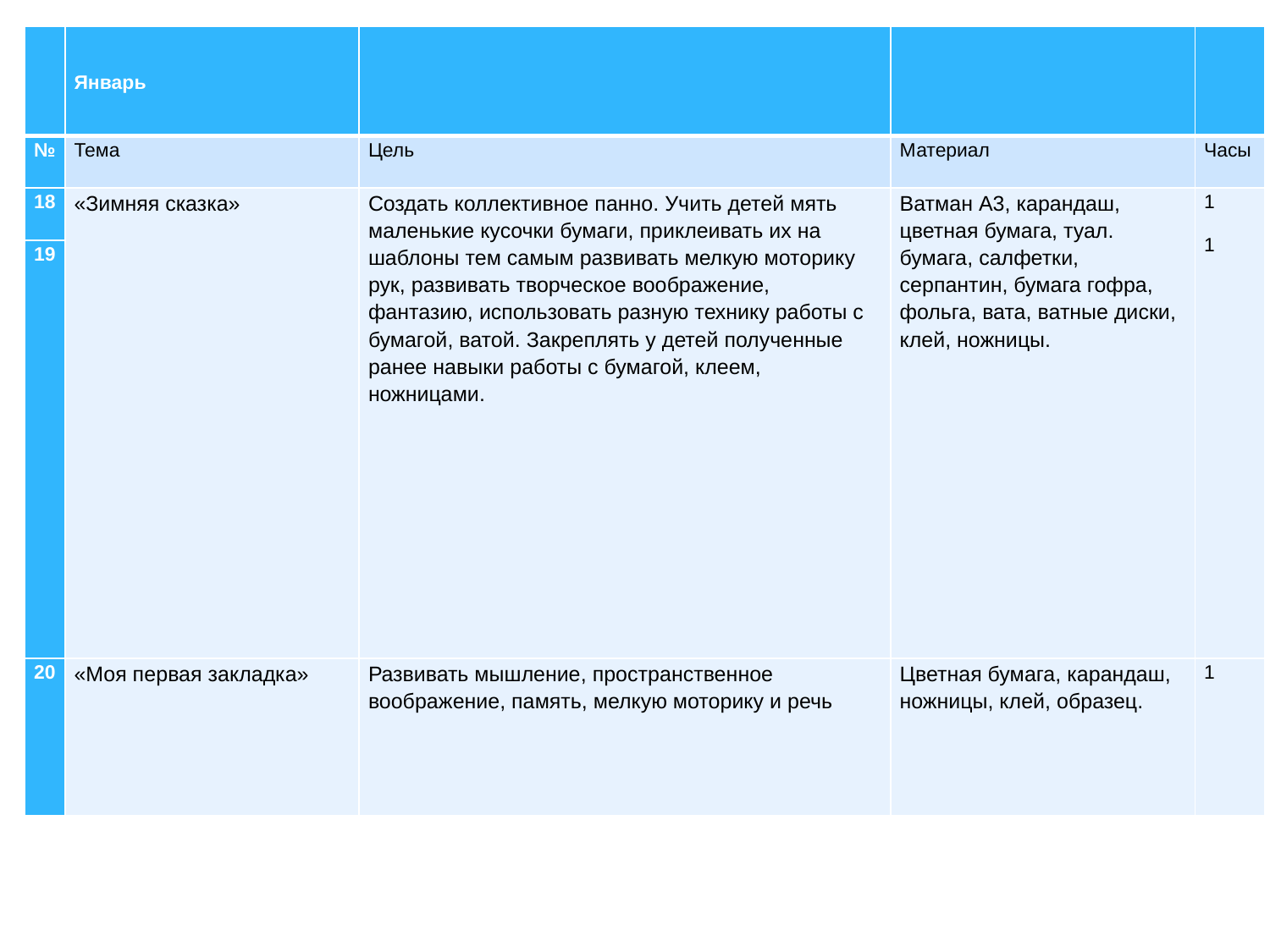

|  | Январь |  |  |  |
| --- | --- | --- | --- | --- |
| № | Тема | Цель | Материал | Часы |
| 18 | «Зимняя сказка» | Создать коллективное панно. Учить детей мять маленькие кусочки бумаги, приклеивать их на шаблоны тем самым развивать мелкую моторику рук, развивать творческое воображение, фантазию, использовать разную технику работы с бумагой, ватой. Закреплять у детей полученные ранее навыки работы с бумагой, клеем, ножницами. | Ватман А3, карандаш, цветная бумага, туал. бумага, салфетки, серпантин, бумага гофра, фольга, вата, ватные диски, клей, ножницы. | 1 1 |
| 19 |  |  |  |  |
| 20 | «Моя первая закладка» | Развивать мышление, пространственное воображение, память, мелкую моторику и речь | Цветная бумага, карандаш, ножницы, клей, образец. | 1 |